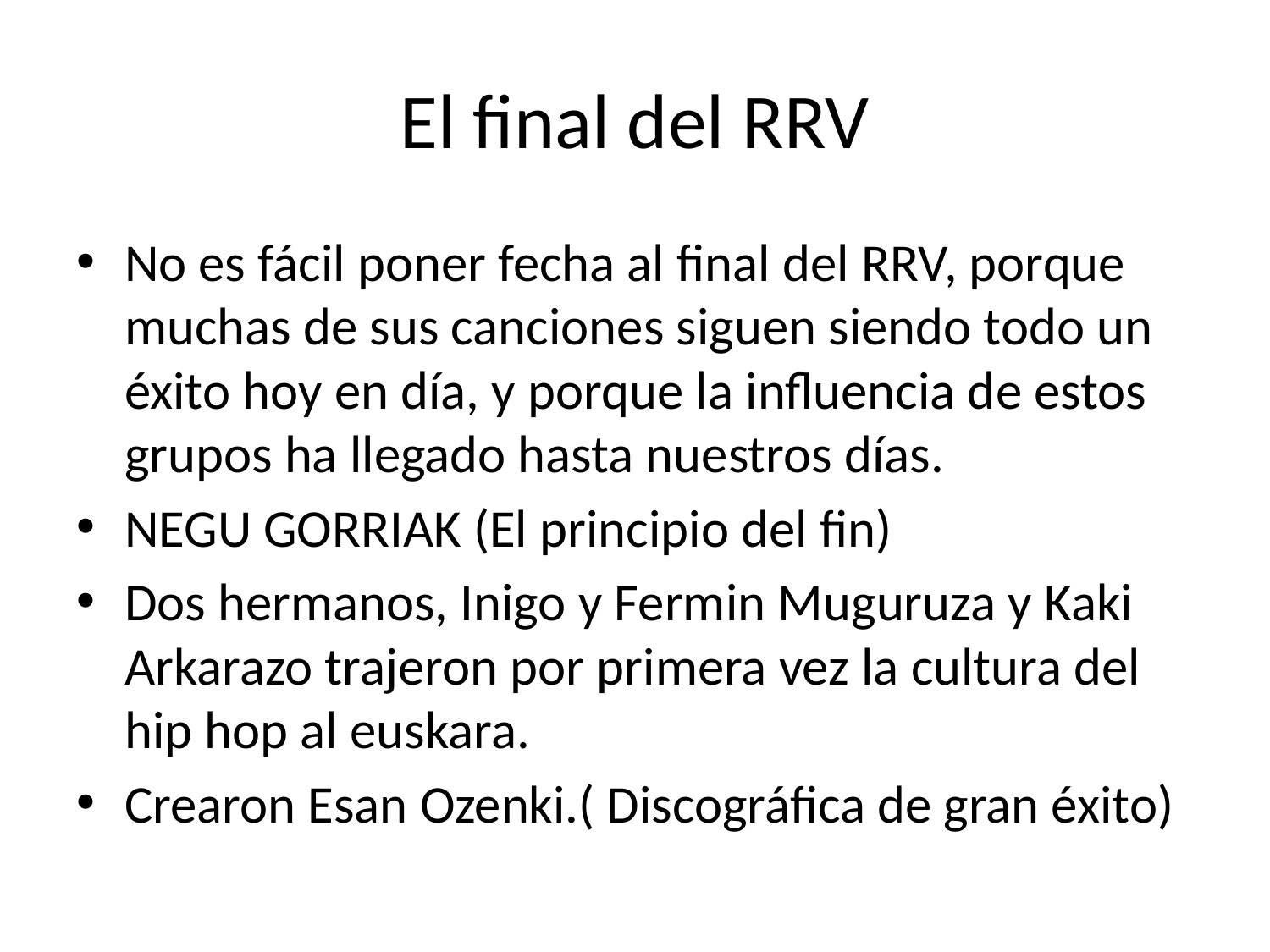

# El final del RRV
No es fácil poner fecha al final del RRV, porque muchas de sus canciones siguen siendo todo un éxito hoy en día, y porque la influencia de estos grupos ha llegado hasta nuestros días.
NEGU GORRIAK (El principio del fin)
Dos hermanos, Inigo y Fermin Muguruza y Kaki Arkarazo trajeron por primera vez la cultura del hip hop al euskara.
Crearon Esan Ozenki.( Discográfica de gran éxito)